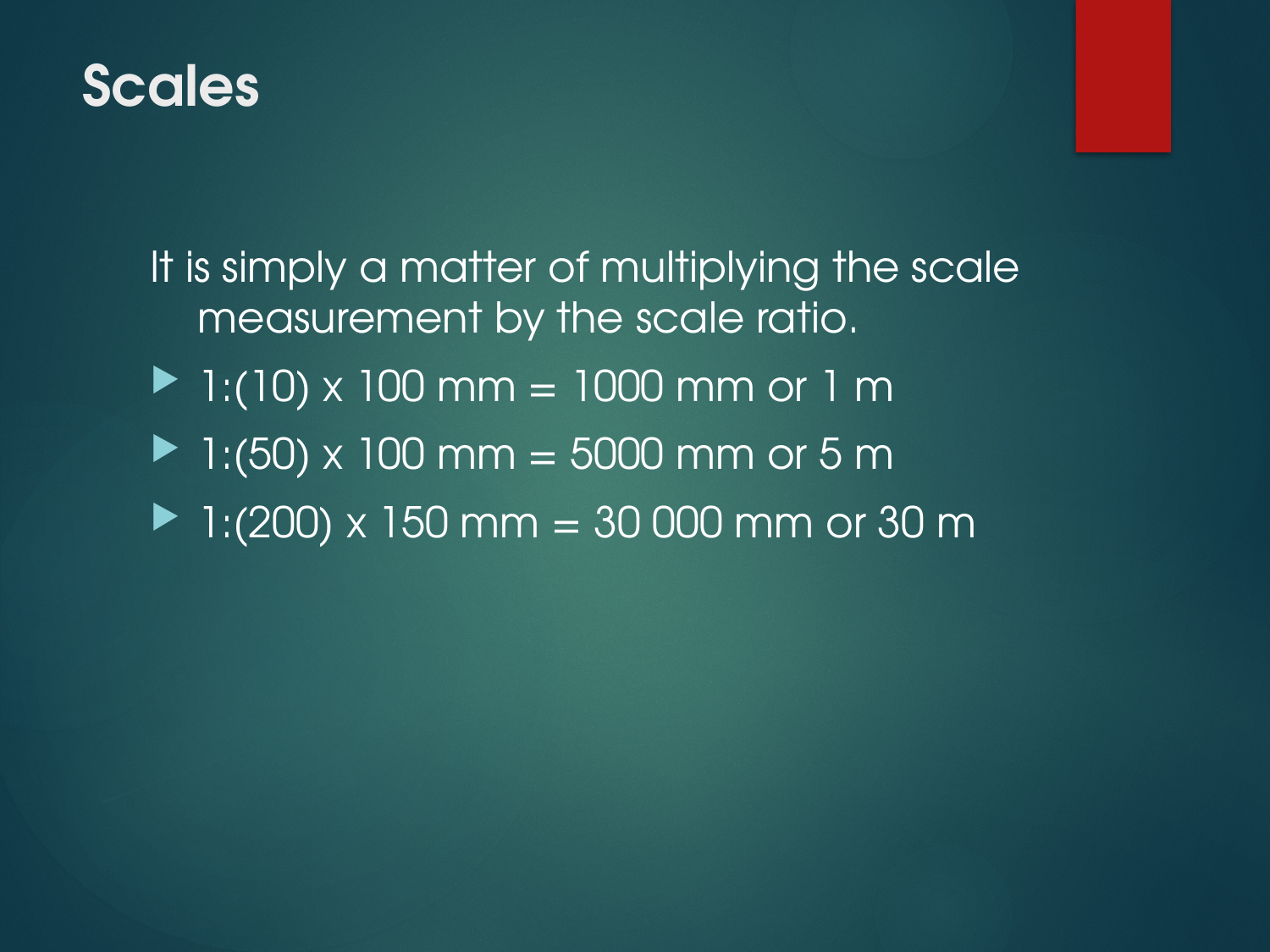

Scales
It is simply a matter of multiplying the scale measurement by the scale ratio.
1:(10) x 100 mm = 1000 mm or 1 m
1:(50) x 100 mm = 5000 mm or 5 m
1:(200) x 150 mm = 30 000 mm or 30 m